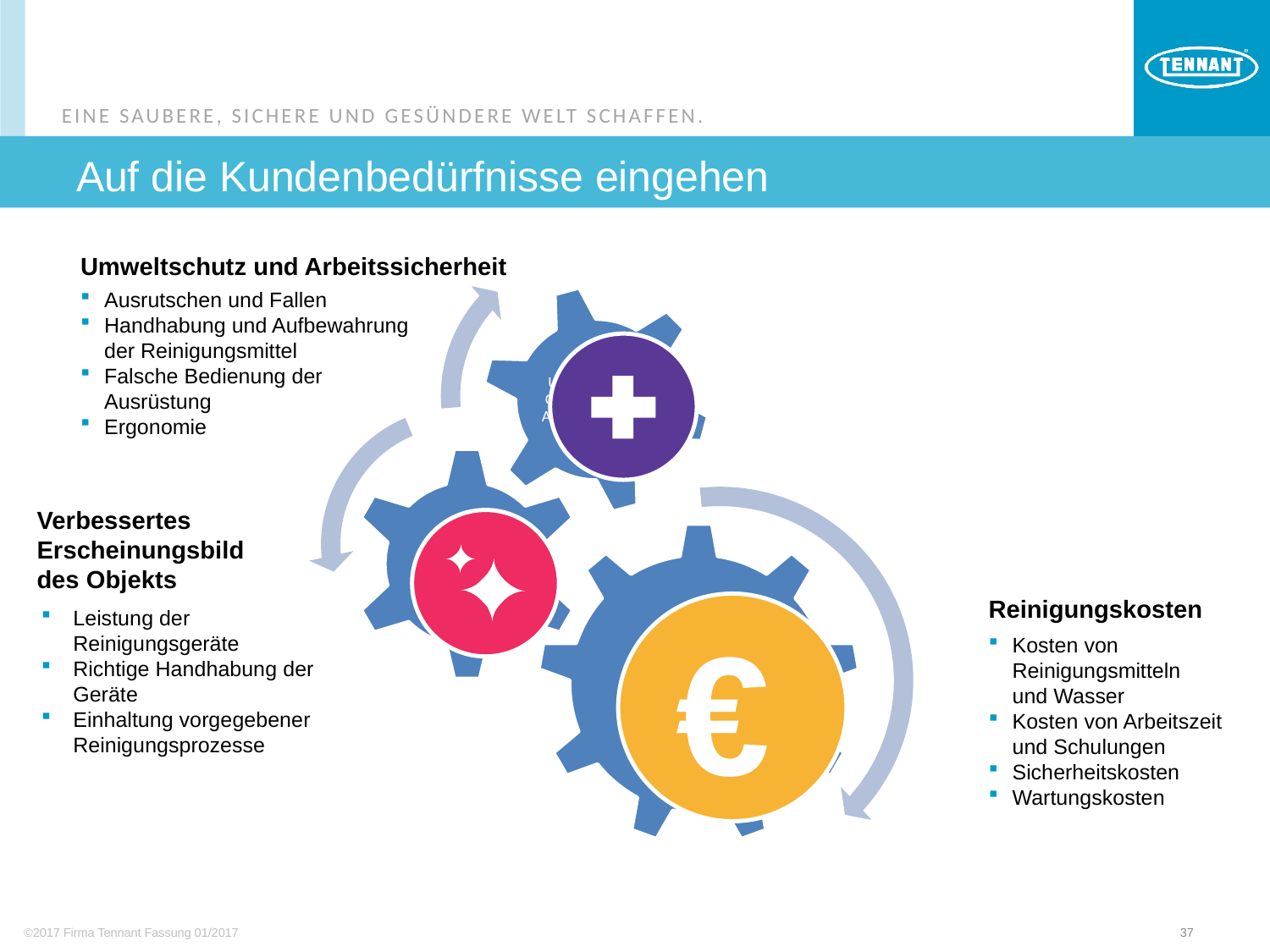

# Auf die Kundenbedürfnisse eingehen
Umweltschutz und Arbeitssicherheit

Verbessertes Erscheinungsbild Ihrer Anlage
Umweltschutz, Gesundheit und Arbeitssicherheit

Ausrutschen und Fallen
Handhabung und Aufbewahrung der Reinigungsmittel
Falsche Bedienung der Ausrüstung
Ergonomie
Verbessertes Erscheinungsbild
des Objekts
Reinigungskosten
Leistung der Reinigungsgeräte
Richtige Handhabung der Geräte
Einhaltung vorgegebener Reinigungsprozesse
€
Kosten von Reinigungsmitteln
und Wasser
Kosten von Arbeitszeit und Schulungen
Sicherheitskosten
Wartungskosten
37
©2017 Firma Tennant Fassung 01/2017